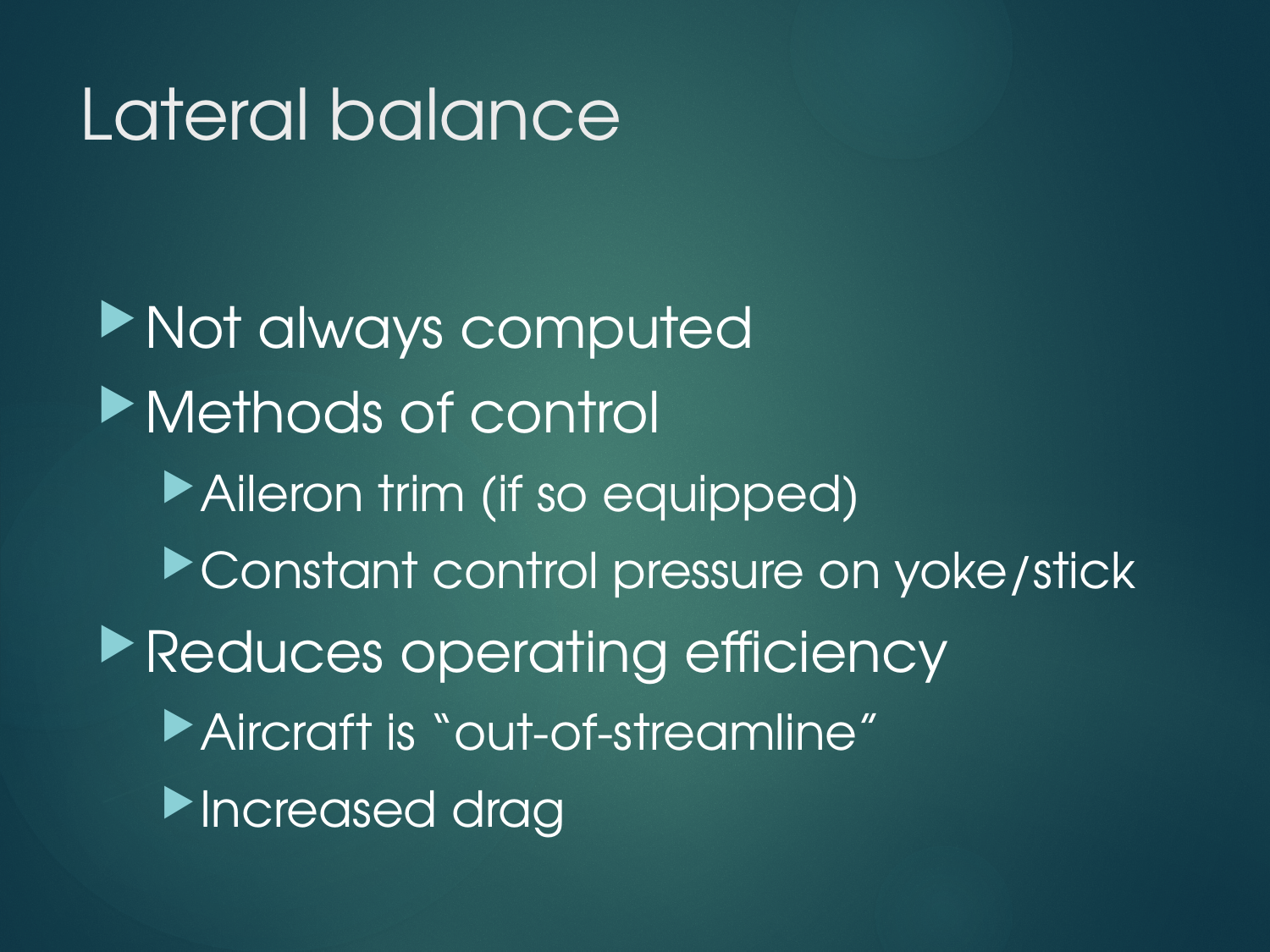

# Lateral balance
Not always computed
Methods of control
Aileron trim (if so equipped)
Constant control pressure on yoke/stick
Reduces operating efficiency
Aircraft is “out-of-streamline”
Increased drag